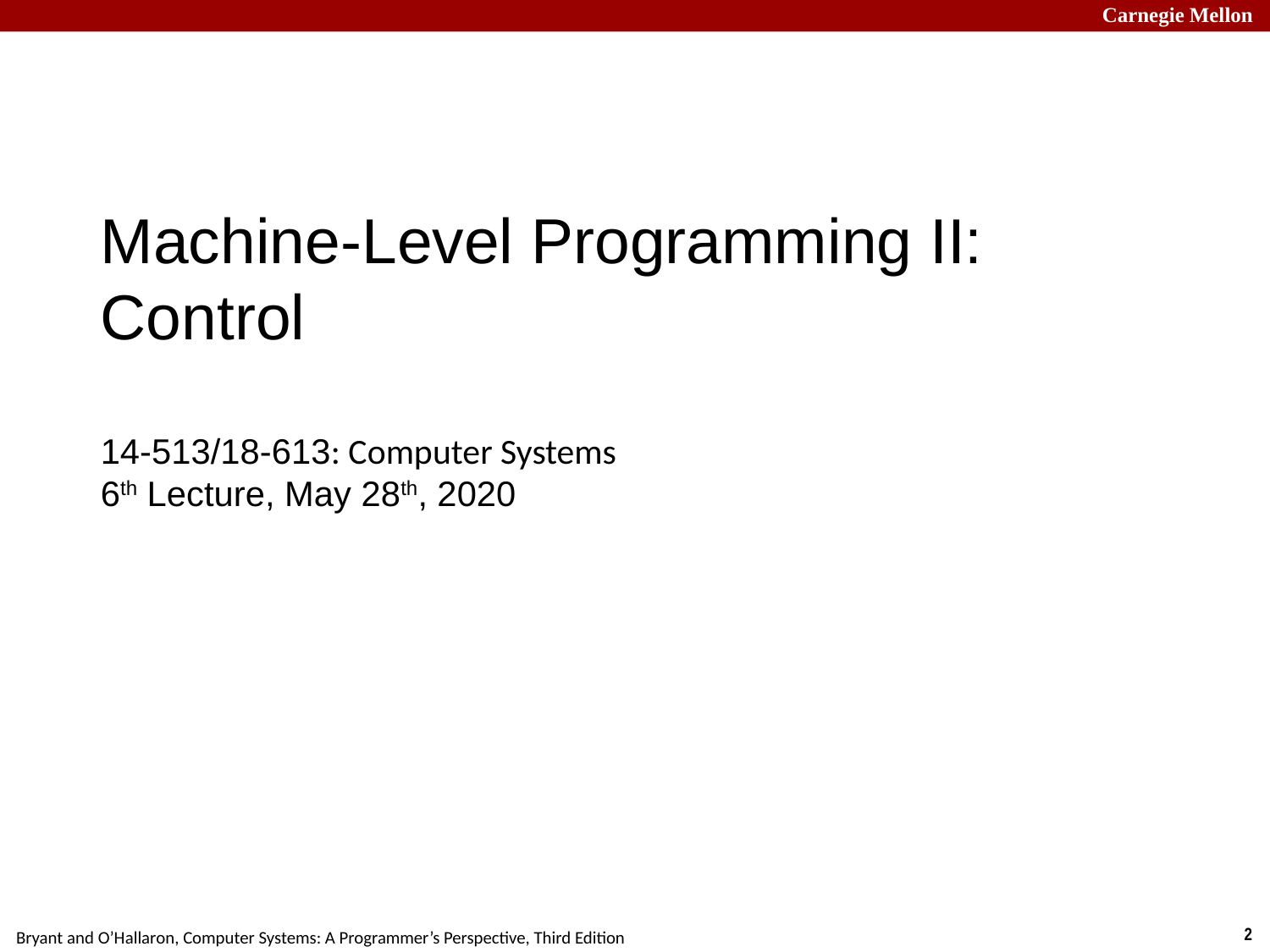

# Machine-Level Programming II: Control 14-513/18-613: Computer Systems 6th Lecture, May 28th, 2020